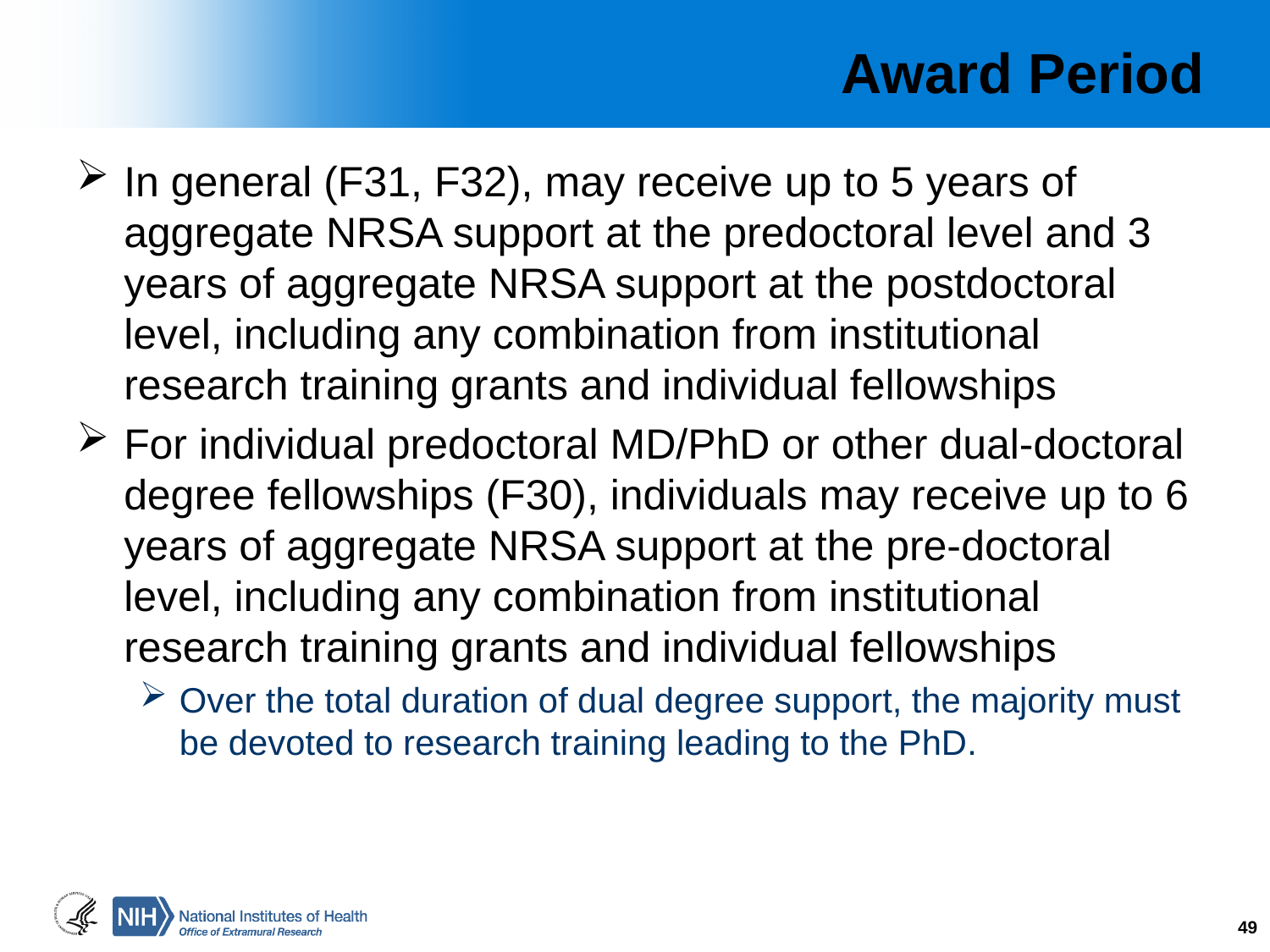

# Award Period
In general (F31, F32), may receive up to 5 years of aggregate NRSA support at the predoctoral level and 3 years of aggregate NRSA support at the postdoctoral level, including any combination from institutional research training grants and individual fellowships
For individual predoctoral MD/PhD or other dual-doctoral degree fellowships (F30), individuals may receive up to 6 years of aggregate NRSA support at the pre-doctoral level, including any combination from institutional research training grants and individual fellowships
Over the total duration of dual degree support, the majority must be devoted to research training leading to the PhD.
49